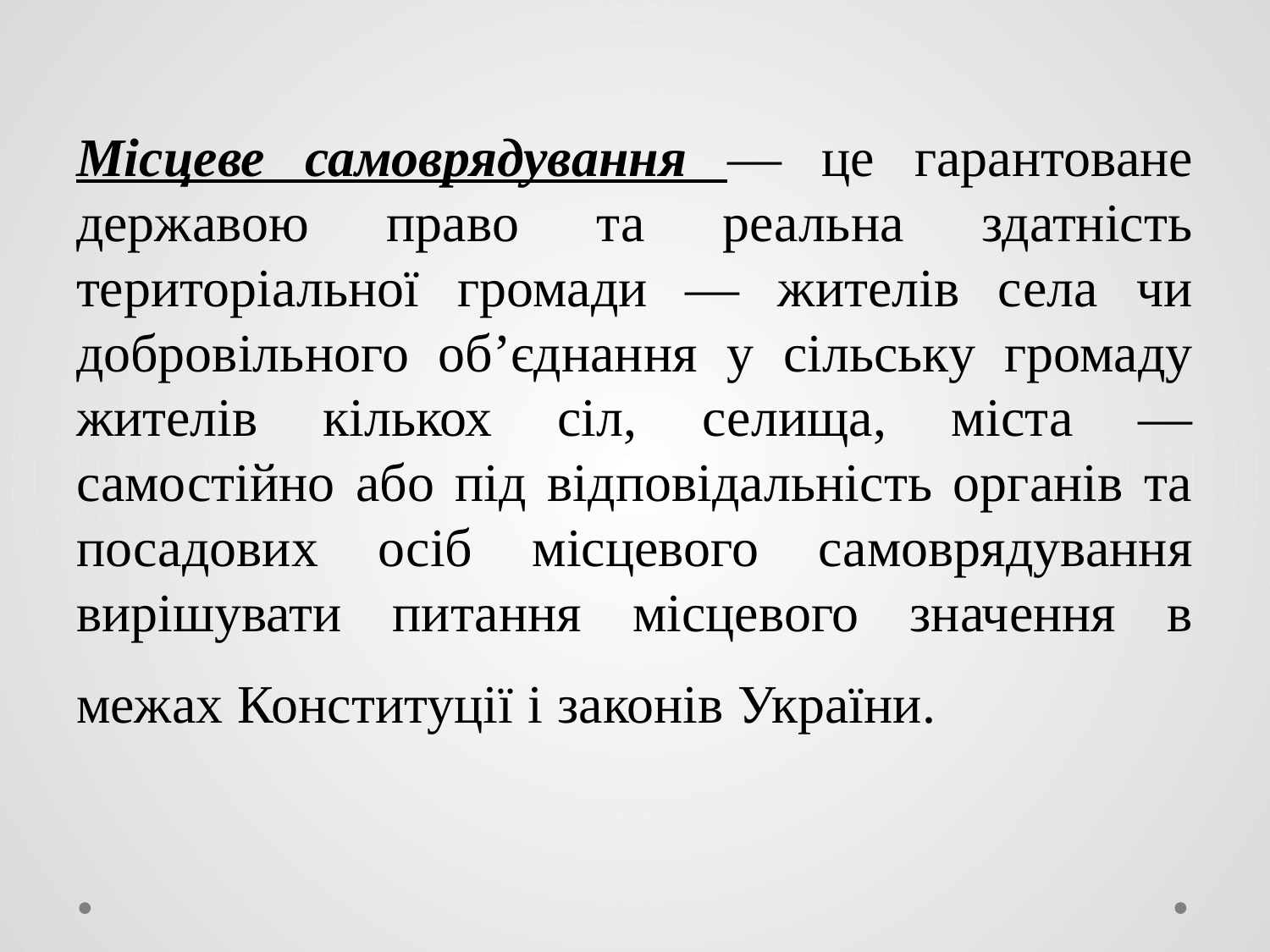

#
Місцеве самоврядування — це гарантоване державою право та реальна здатність територіальної громади — жителів села чи добровільного об’єднання у сільську громаду жителів кількох сіл, селища, міста — самостійно або під відповідальність органів та посадових осіб місцевого самоврядування вирішувати питання місцевого значення в межах Конституції і законів України.